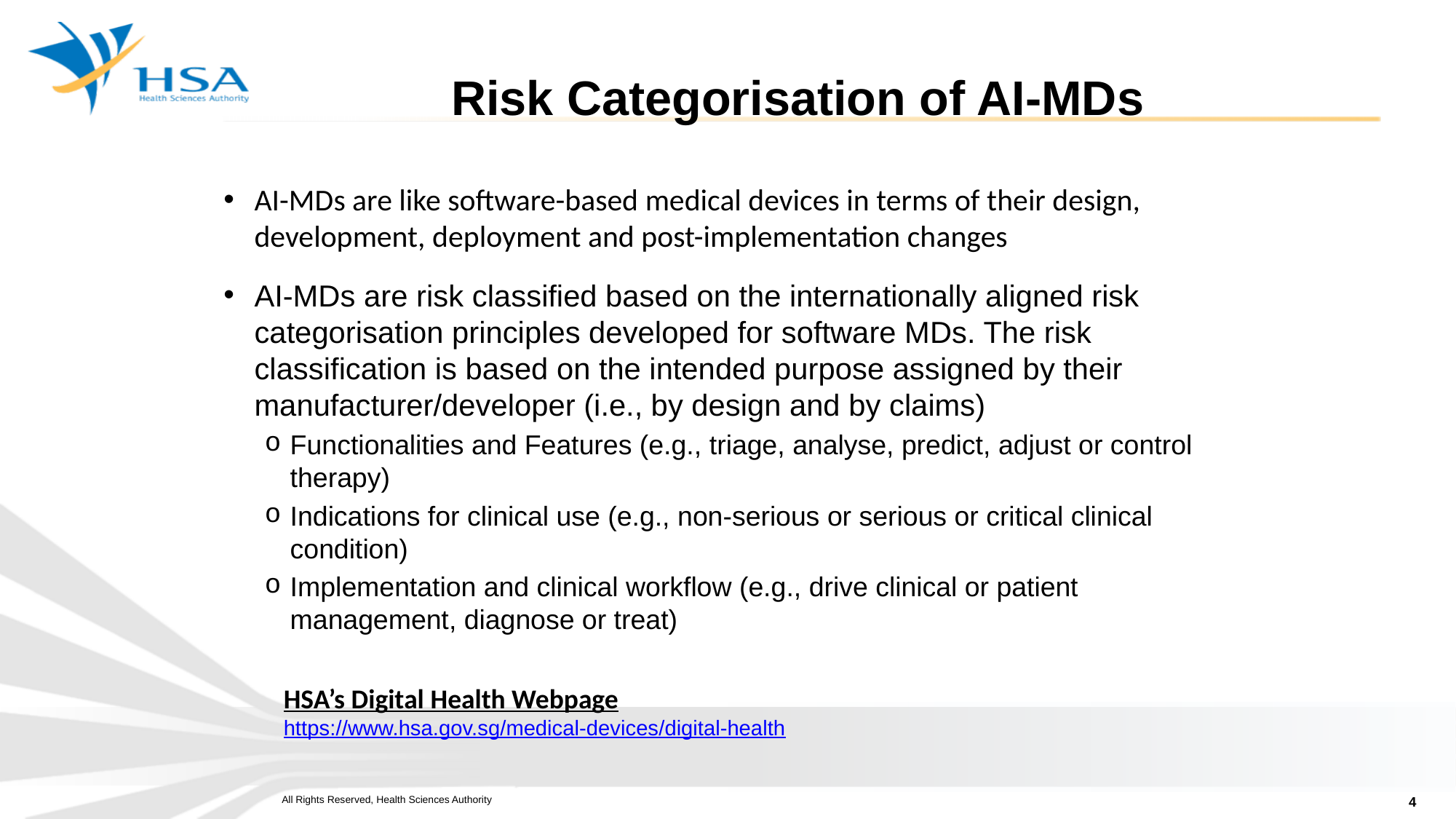

# Risk Categorisation of AI-MDs
AI-MDs are like software-based medical devices in terms of their design, development, deployment and post-implementation changes

AI-MDs are risk classified based on the internationally aligned risk categorisation principles developed for software MDs. The risk classification is based on the intended purpose assigned by their manufacturer/developer (i.e., by design and by claims)
Functionalities and Features (e.g., triage, analyse, predict, adjust or control therapy)
Indications for clinical use (e.g., non-serious or serious or critical clinical condition)
Implementation and clinical workflow (e.g., drive clinical or patient management, diagnose or treat)

HSA’s Digital Health Webpage
https://www.hsa.gov.sg/medical-devices/digital-health